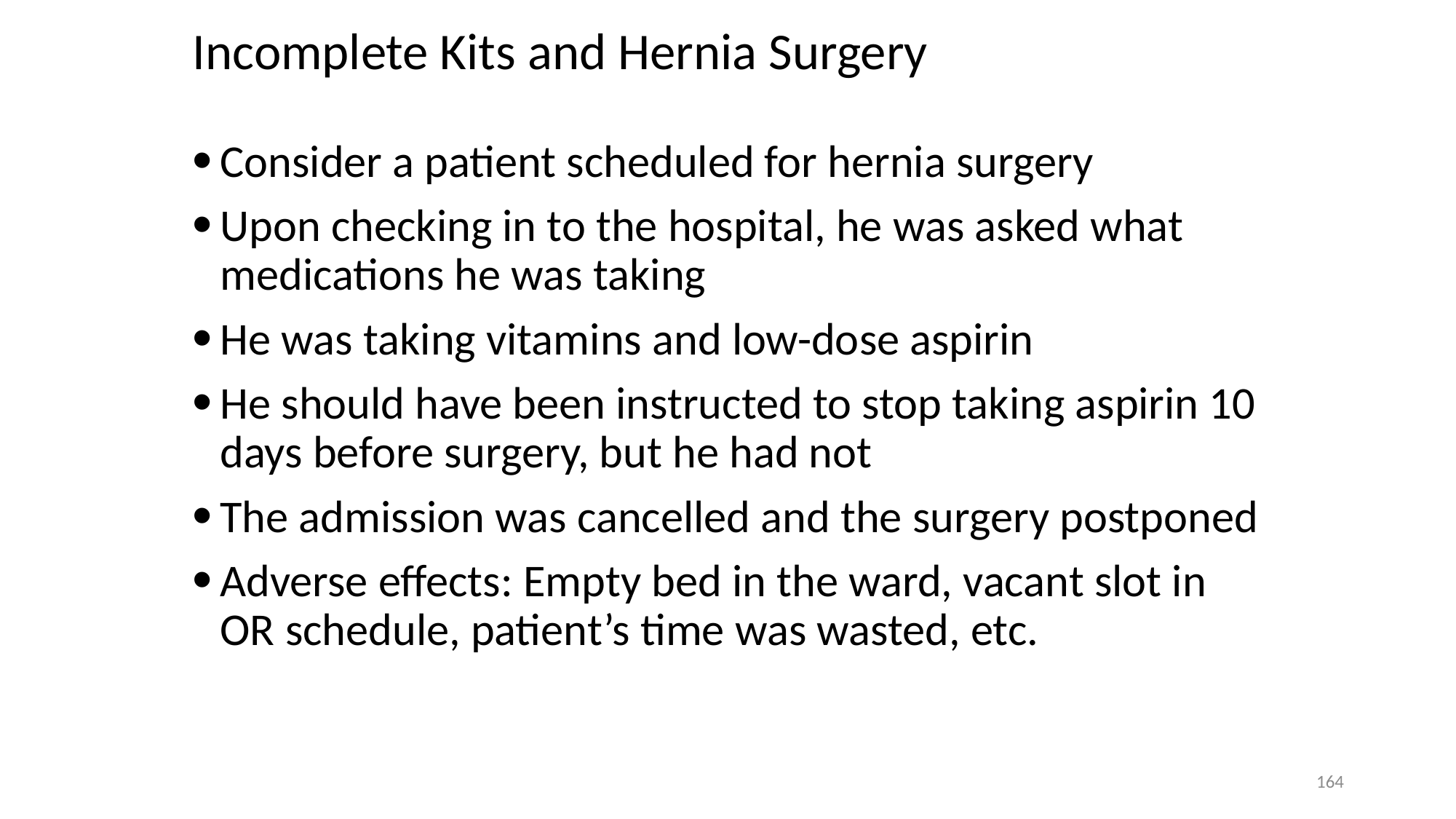

# Incomplete Kits and Hernia Surgery
Consider a patient scheduled for hernia surgery
Upon checking in to the hospital, he was asked what medications he was taking
He was taking vitamins and low-dose aspirin
He should have been instructed to stop taking aspirin 10 days before surgery, but he had not
The admission was cancelled and the surgery postponed
Adverse effects: Empty bed in the ward, vacant slot in OR schedule, patient’s time was wasted, etc.

164